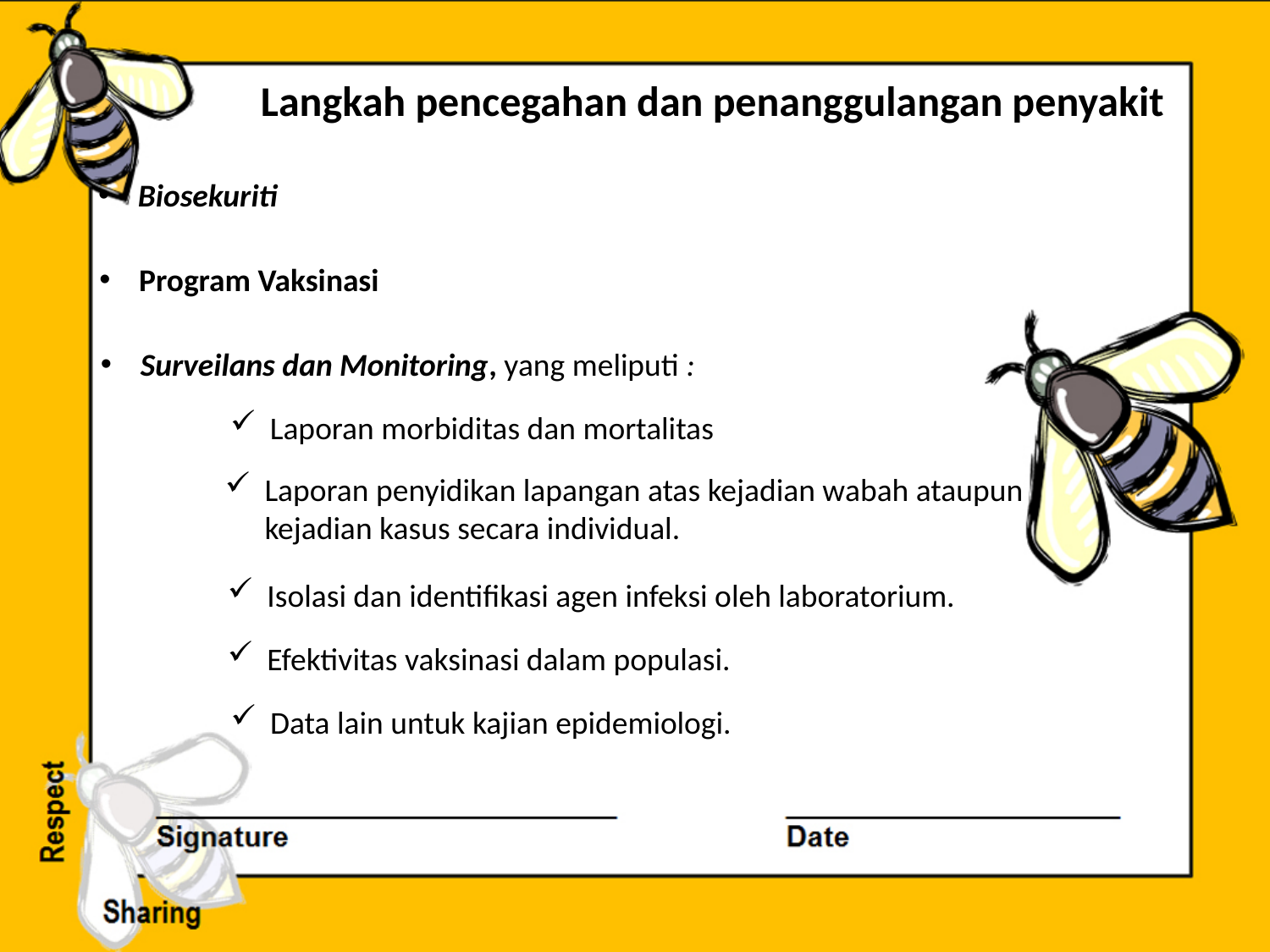

Langkah pencegahan dan penanggulangan penyakit
Biosekuriti
Program Vaksinasi
Surveilans dan Monitoring, yang meliputi :
Laporan morbiditas dan mortalitas
Laporan penyidikan lapangan atas kejadian wabah ataupun kejadian kasus secara individual.
Isolasi dan identifikasi agen infeksi oleh laboratorium.
Efektivitas vaksinasi dalam populasi.
Data lain untuk kajian epidemiologi.